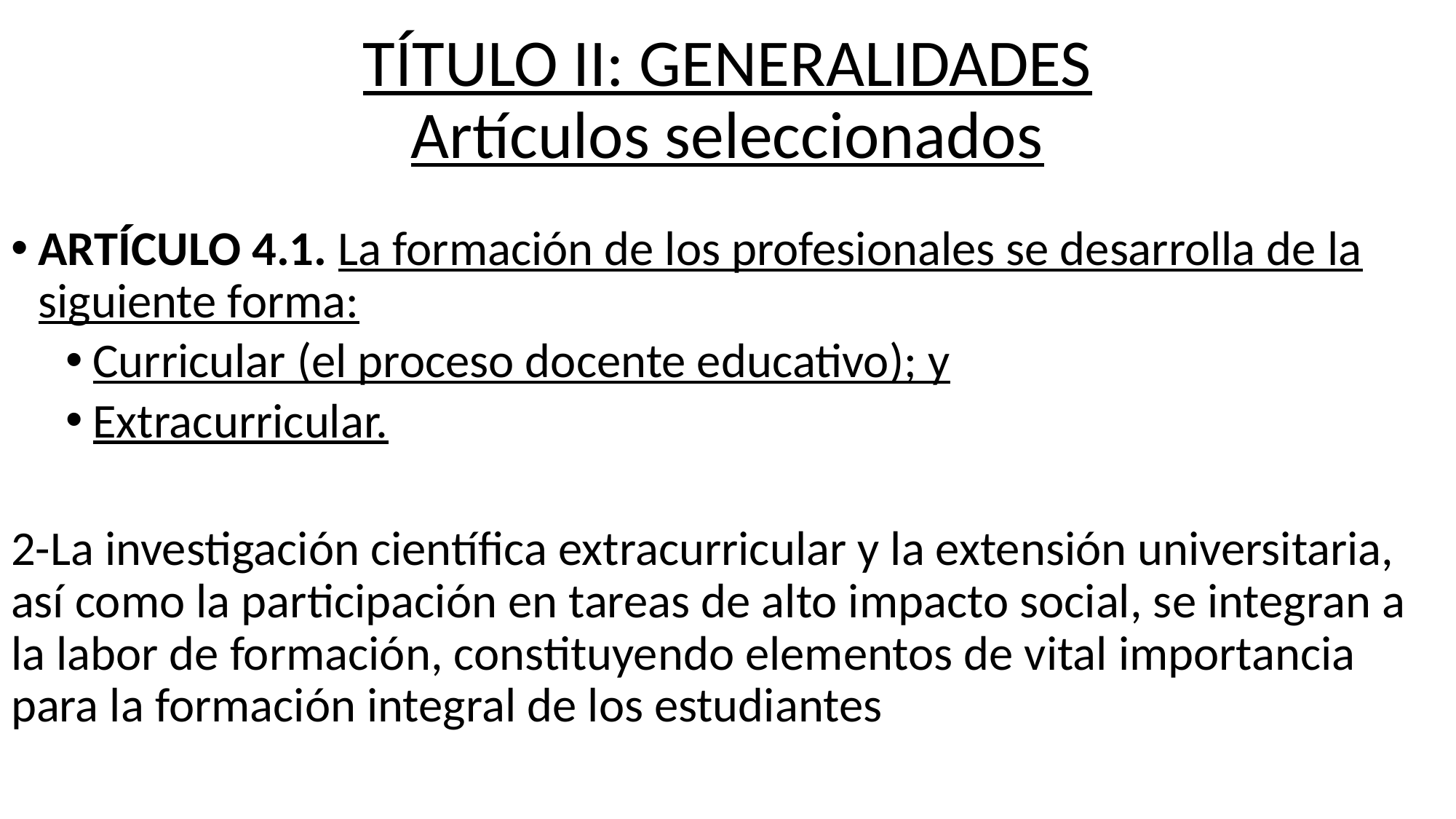

# TÍTULO II: GENERALIDADES Artículos seleccionados
ARTÍCULO 4.1. La formación de los profesionales se desarrolla de la siguiente forma:
Curricular (el proceso docente educativo); y
Extracurricular.

2-La investigación científica extracurricular y la extensión universitaria, así como la participación en tareas de alto impacto social, se integran a la labor de formación, constituyendo elementos de vital importancia para la formación integral de los estudiantes